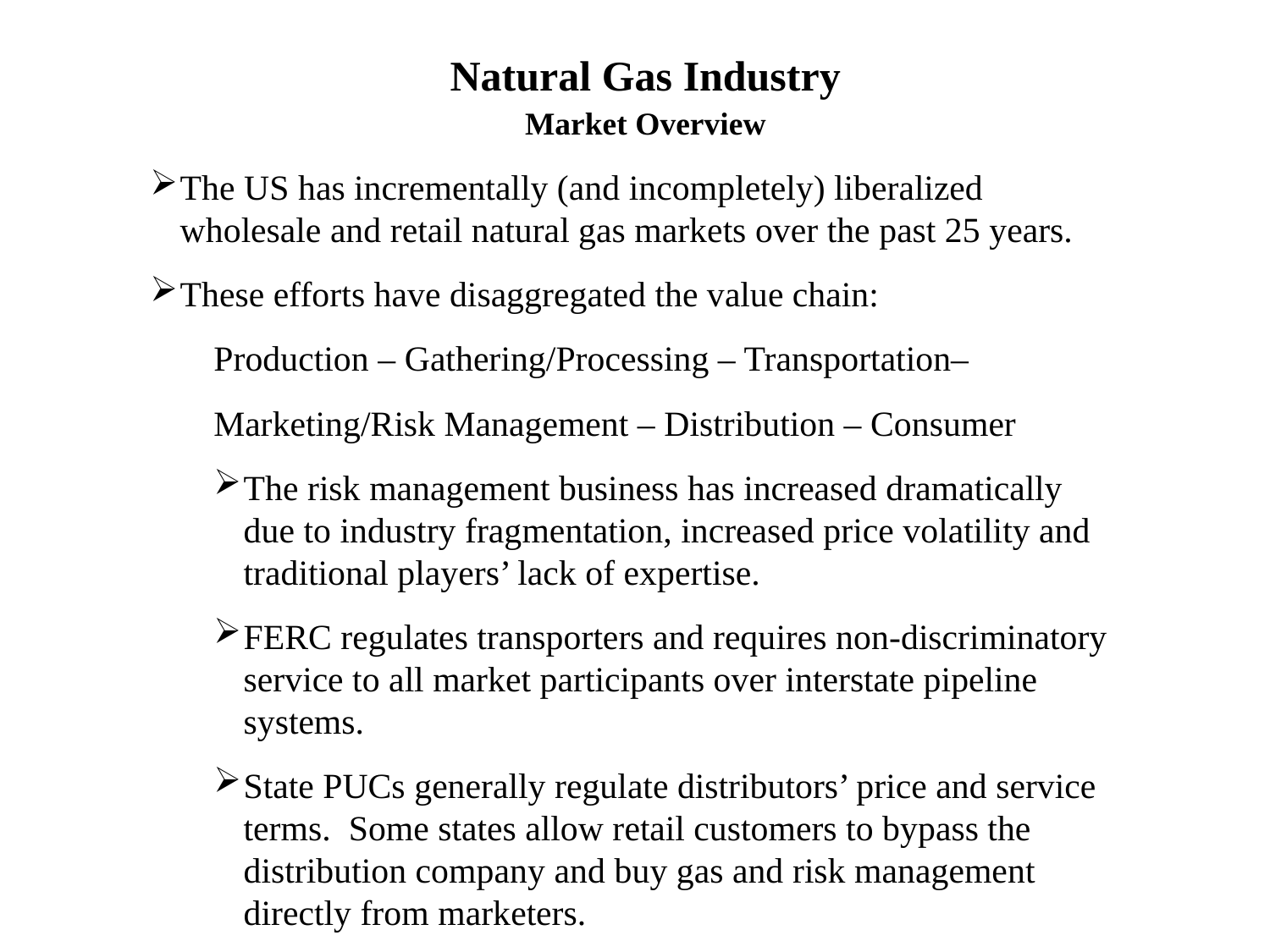

Natural Gas Industry
Market Overview
The US has incrementally (and incompletely) liberalized wholesale and retail natural gas markets over the past 25 years.
These efforts have disaggregated the value chain:
Production – Gathering/Processing – Transportation–
Marketing/Risk Management – Distribution – Consumer
The risk management business has increased dramatically due to industry fragmentation, increased price volatility and traditional players’ lack of expertise.
FERC regulates transporters and requires non-discriminatory service to all market participants over interstate pipeline systems.
State PUCs generally regulate distributors’ price and service terms.  Some states allow retail customers to bypass the distribution company and buy gas and risk management directly from marketers.